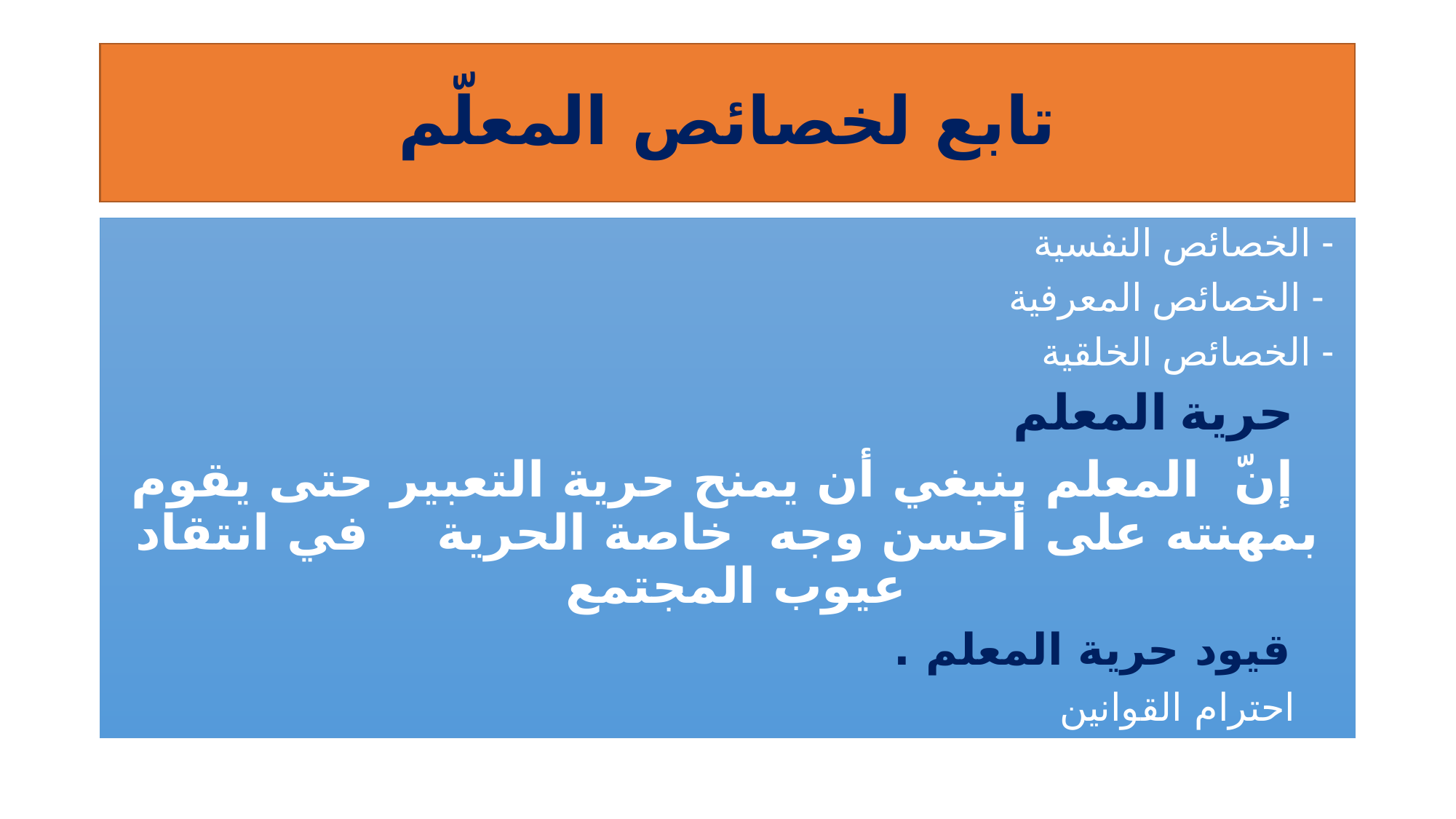

# تابع لخصائص المعلّم
 - الخصائص النفسية
  - الخصائص المعرفية
 - الخصائص الخلقية
     حرية المعلم
   إنّ  المعلم ينبغي أن يمنح حرية التعبير حتى يقوم بمهنته على أحسن وجه  خاصة الحرية    في انتقاد عيوب المجتمع
    قيود حرية المعلم .
    احترام القوانين